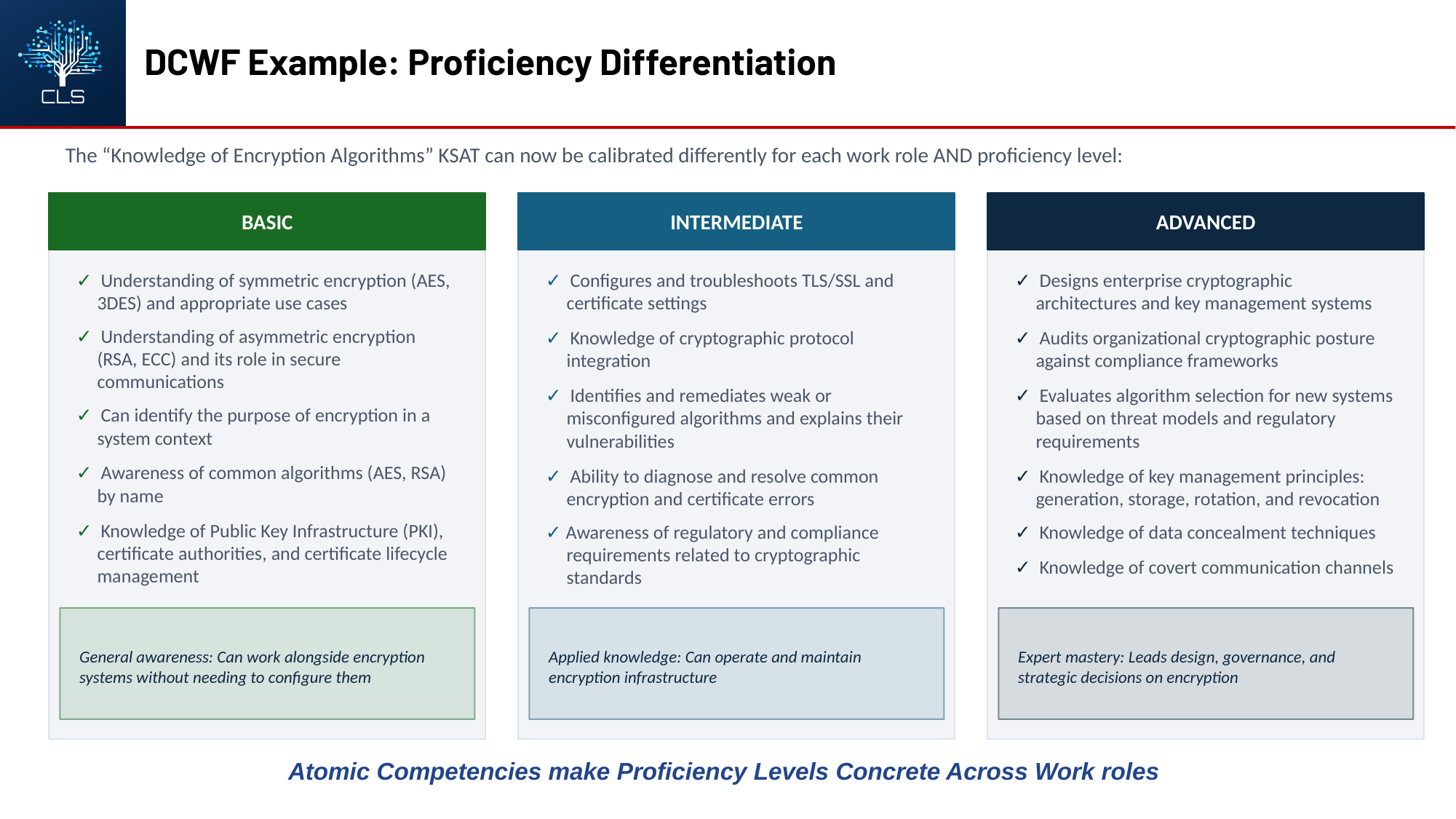

DCWF Example: Proficiency Differentiation
The “Knowledge of Encryption Algorithms” KSAT can now be calibrated differently for each work role AND proficiency level:

BASIC

INTERMEDIATE

ADVANCED
✓  Designs enterprise cryptographic architectures and key management systems
✓  Audits organizational cryptographic posture against compliance frameworks
✓  Evaluates algorithm selection for new systems based on threat models and regulatory requirements
✓  Knowledge of key management principles: generation, storage, rotation, and revocation
✓  Knowledge of data concealment techniques
✓  Knowledge of covert communication channels

✓  Understanding of symmetric encryption (AES, 3DES) and appropriate use cases
✓  Understanding of asymmetric encryption (RSA, ECC) and its role in secure communications
✓  Can identify the purpose of encryption in a system context
✓  Awareness of common algorithms (AES, RSA) by name
✓  Knowledge of Public Key Infrastructure (PKI), certificate authorities, and certificate lifecycle management

✓  Configures and troubleshoots TLS/SSL and certificate settings
✓  Knowledge of cryptographic protocol integration
✓  Identifies and remediates weak or misconfigured algorithms and explains their vulnerabilities
✓  Ability to diagnose and resolve common encryption and certificate errors
✓ Awareness of regulatory and compliance requirements related to cryptographic standards

General awareness: Can work alongside encryption systems without needing to configure them
Applied knowledge: Can operate and maintain encryption infrastructure
Expert mastery: Leads design, governance, and strategic decisions on encryption
Atomic Competencies make Proficiency Levels Concrete Across Work roles